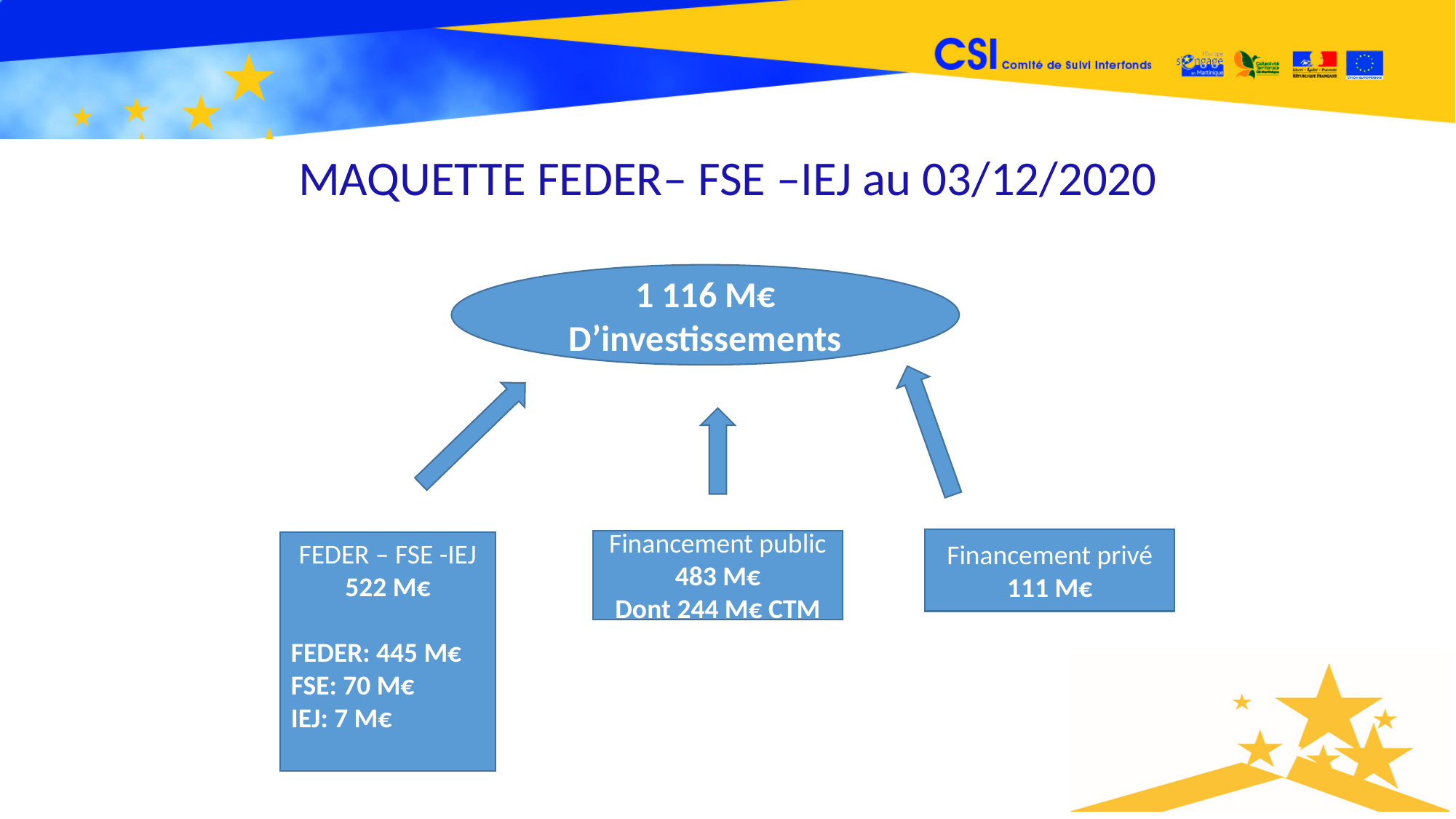

MAQUETTE FEDER– FSE –IEJ au 03/12/2020
1 116 M€
D’investissements

Financement privé
111 M€
Financement public
483 M€
Dont 244 M€ CTM
FEDER – FSE -IEJ
522 M€

FEDER: 445 M€
FSE: 70 M€
IEJ: 7 M€